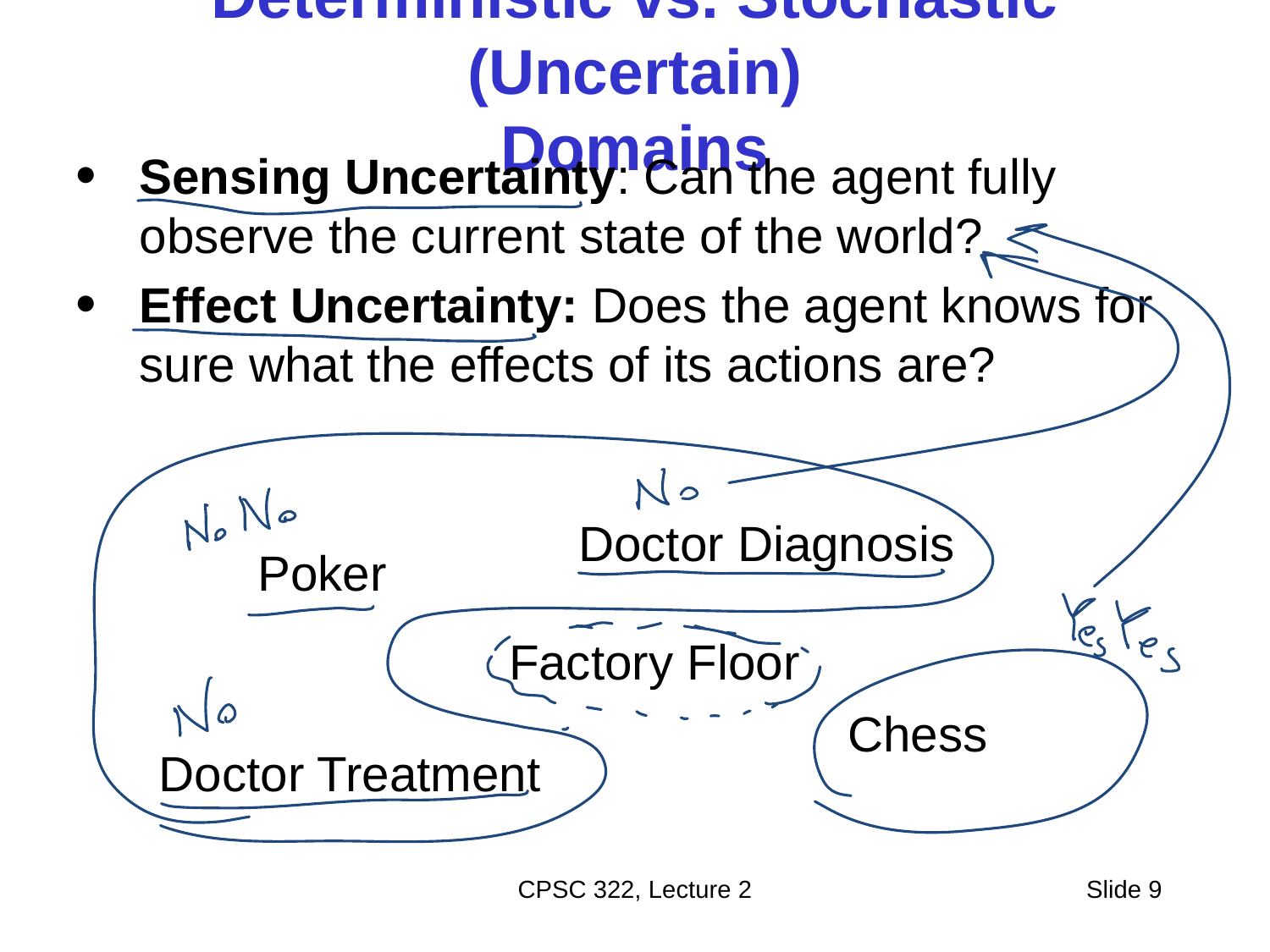

# Deterministic vs. Stochastic (Uncertain) Domains

Sensing Uncertainty: Can the agent fully observe the current state of the world?
Effect Uncertainty: Does the agent knows for sure what the effects of its actions are?

Doctor Diagnosis
Poker
Factory Floor
Chess
Doctor Treatment
CPSC 322, Lecture 2
Slide 9